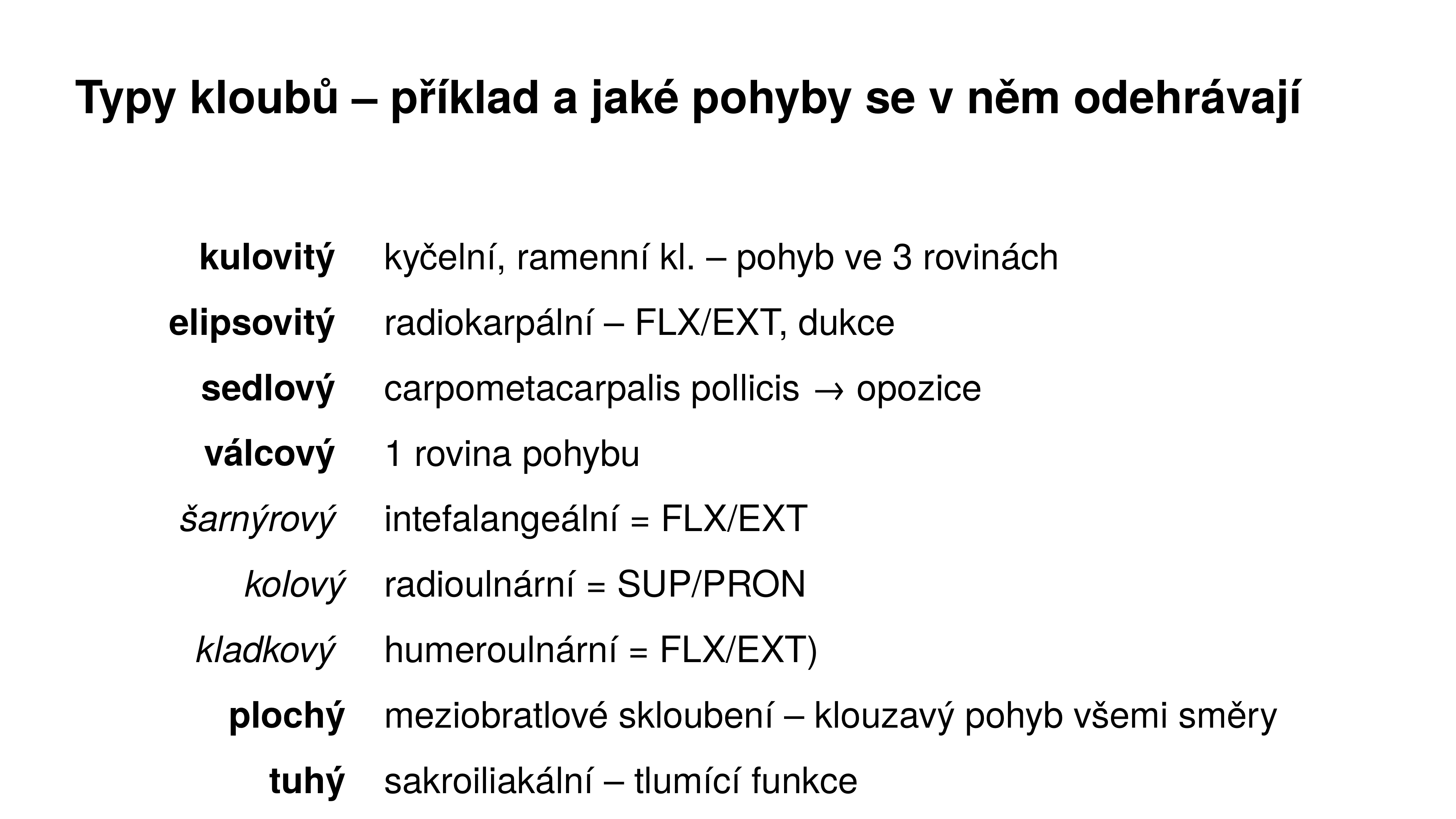

# Typy kloubů – příklad a jaké pohyby se v něm odehrávají
kulovitý
elipsovitý
sedlový
válcový
šarnýrový
kolový
kladkový
plochý
tuhý
kyčelní, ramenní kl. – pohyb ve 3 rovinách
radiokarpální – FLX/EXT, dukce
carpometacarpalis pollicis → opozice
1 rovina pohybu
intefalangeální = FLX/EXT
radioulnární = SUP/PRON
humeroulnární = FLX/EXT)
meziobratlové skloubení – klouzavý pohyb všemi směry
sakroiliakální – tlumící funkce